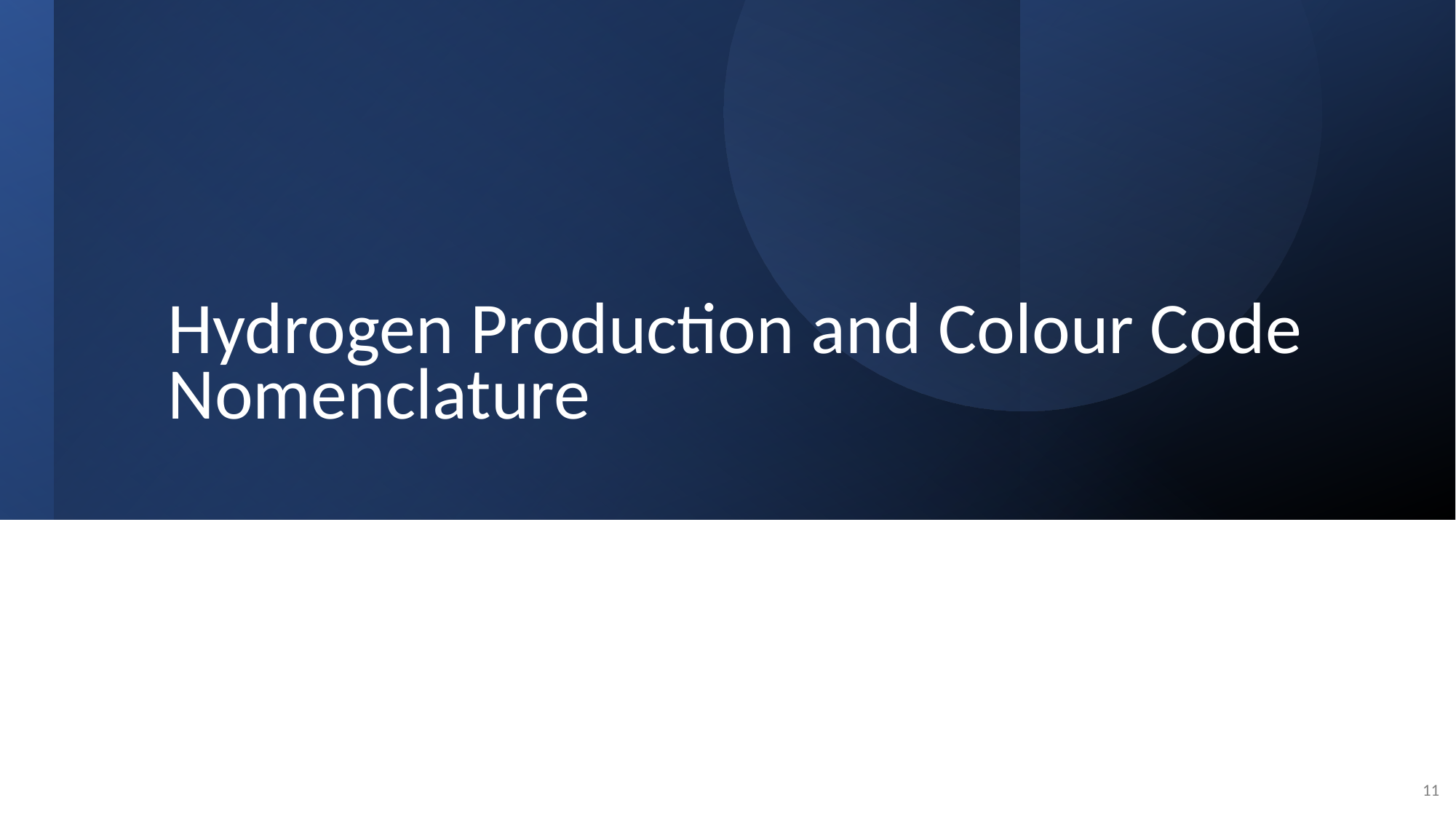

# Hydrogen Production and Colour Code Nomenclature
11